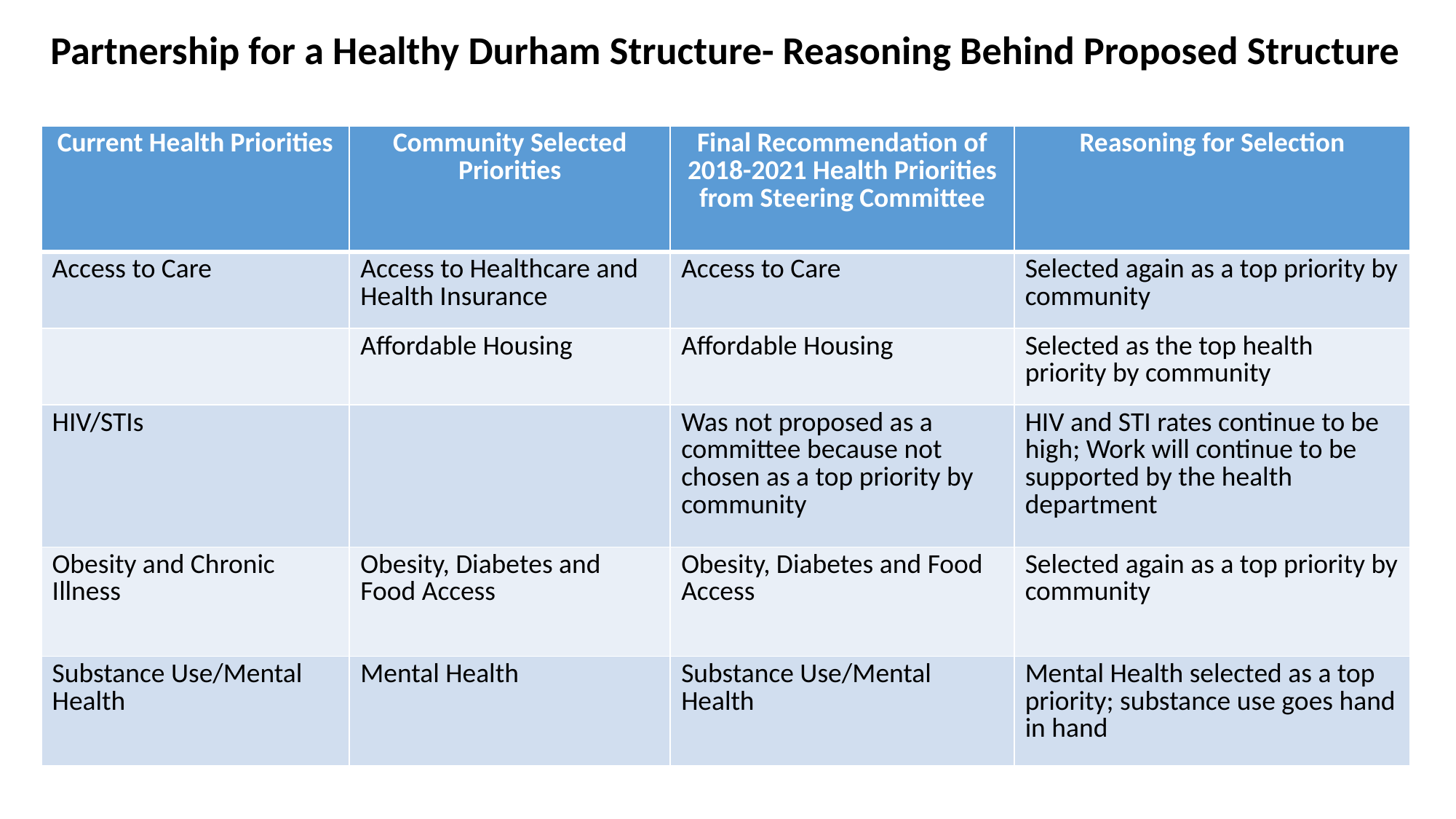

Partnership for a Healthy Durham Structure- Reasoning Behind Proposed Structure
| Current Health Priorities | Community Selected Priorities | Final Recommendation of 2018-2021 Health Priorities from Steering Committee | Reasoning for Selection |
| --- | --- | --- | --- |
| Access to Care | Access to Healthcare and Health Insurance | Access to Care | Selected again as a top priority by community |
|  | Affordable Housing | Affordable Housing | Selected as the top health priority by community |
| HIV/STIs |  | Was not proposed as a committee because not chosen as a top priority by community | HIV and STI rates continue to be high; Work will continue to be supported by the health department |
| Obesity and Chronic Illness | Obesity, Diabetes and Food Access | Obesity, Diabetes and Food Access | Selected again as a top priority by community |
| Substance Use/Mental Health | Mental Health | Substance Use/Mental Health | Mental Health selected as a top priority; substance use goes hand in hand |